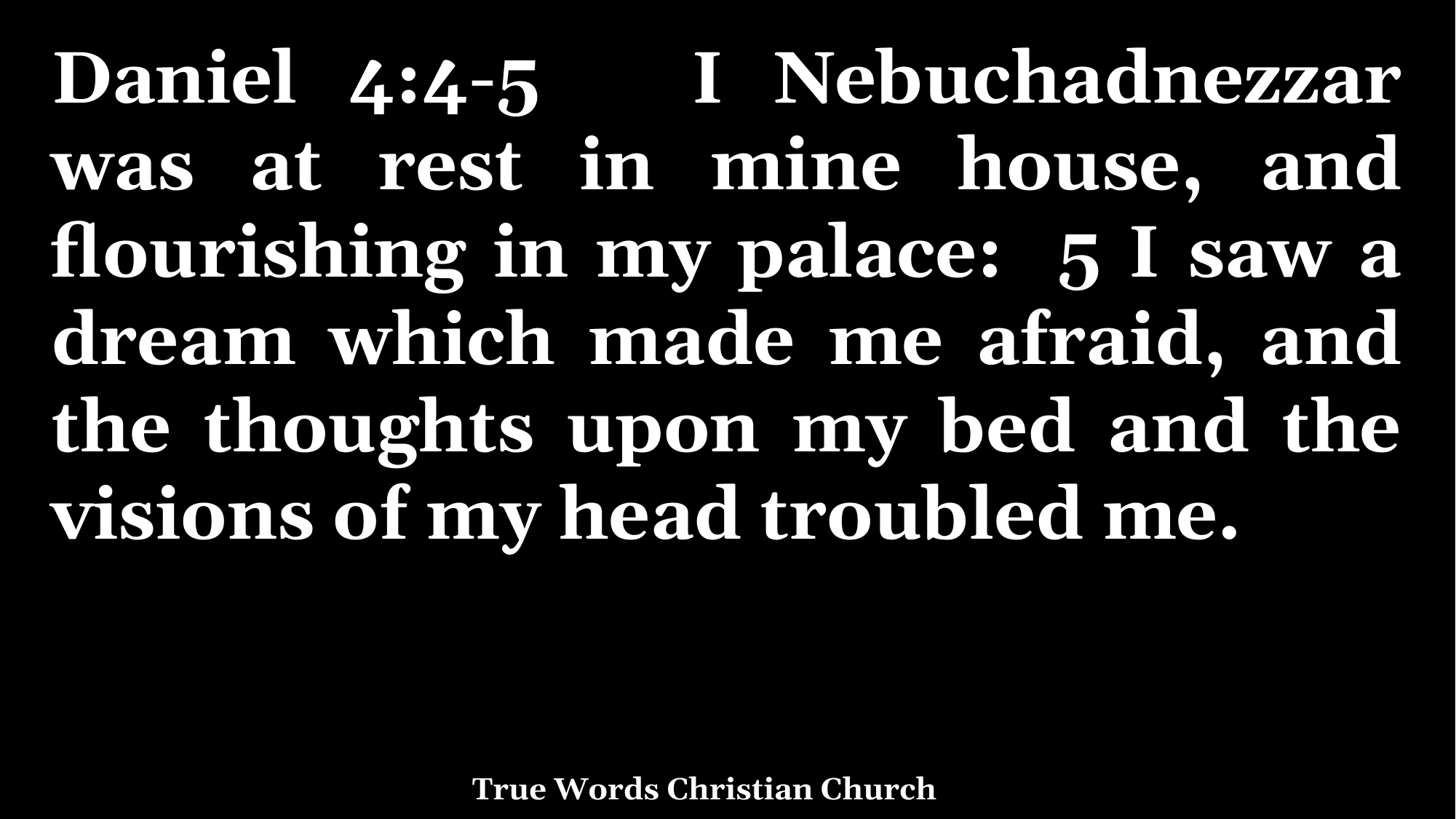

Daniel 4:4-5   I Nebuchadnezzar was at rest in mine house, and flourishing in my palace:  5 I saw a dream which made me afraid, and the thoughts upon my bed and the visions of my head troubled me.
True Words Christian Church